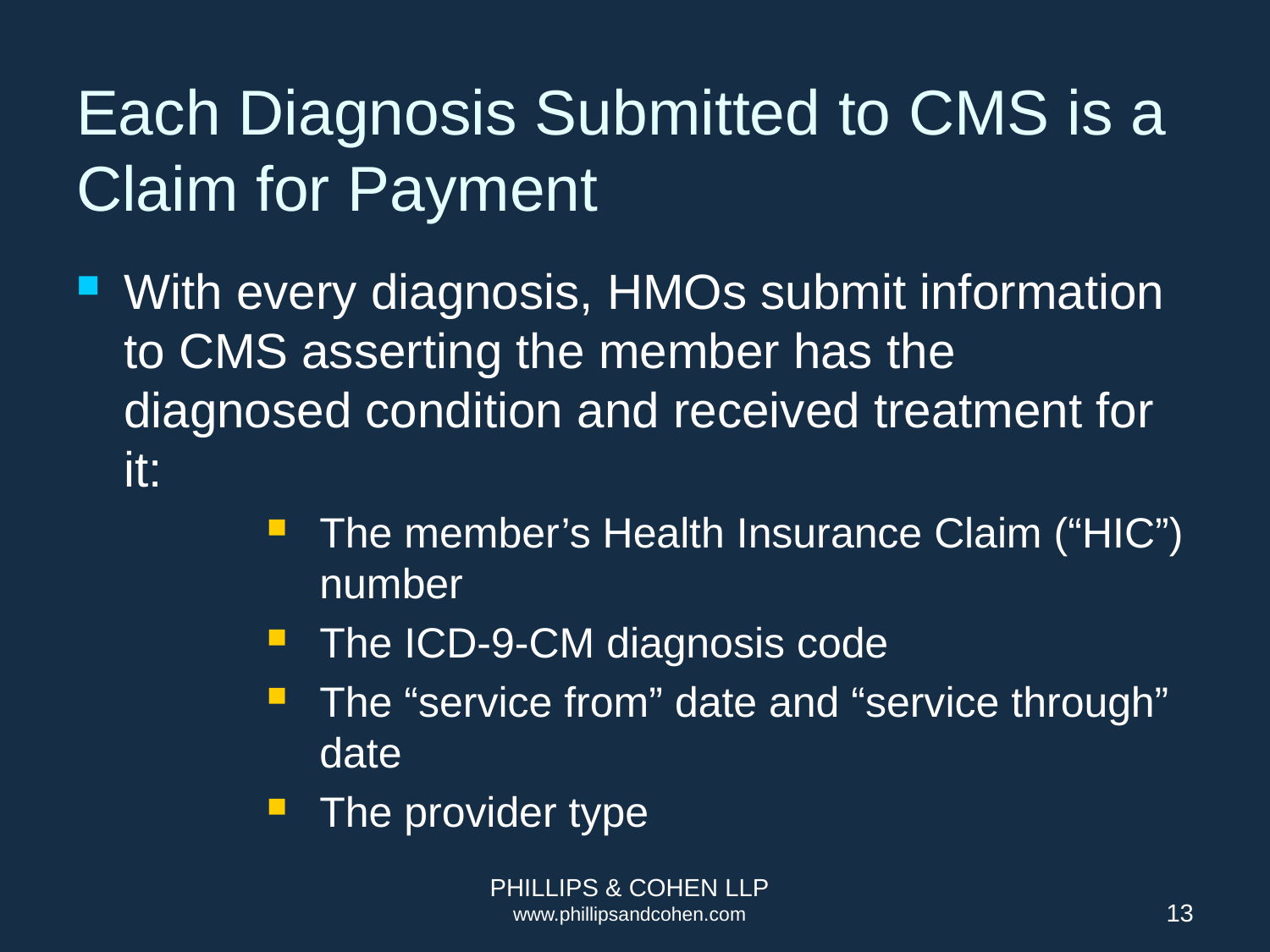

# Each Diagnosis Submitted to CMS is a Claim for Payment
With every diagnosis, HMOs submit information to CMS asserting the member has the diagnosed condition and received treatment for it:
The member’s Health Insurance Claim (“HIC”) number
The ICD-9-CM diagnosis code
The “service from” date and “service through” date
The provider type

PHILLIPS & COHEN LLP
www.phillipsandcohen.com
13